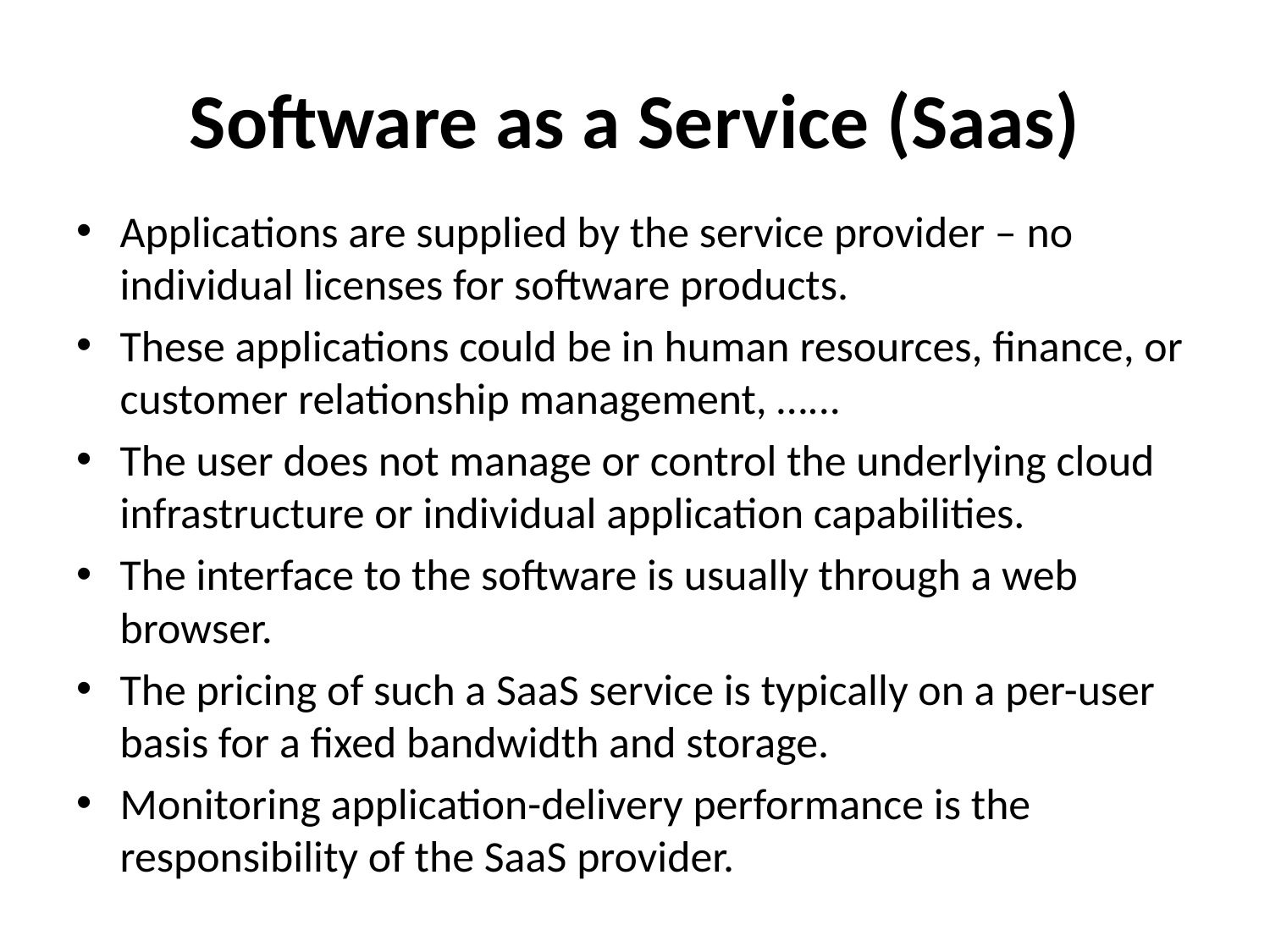

# Software as a Service (Saas)
Applications are supplied by the service provider – no individual licenses for software products.
These applications could be in human resources, finance, or customer relationship management, …...
The user does not manage or control the underlying cloud infrastructure or individual application capabilities.
The interface to the software is usually through a web browser.
The pricing of such a SaaS service is typically on a per-user basis for a fixed bandwidth and storage.
Monitoring application-delivery performance is the responsibility of the SaaS provider.